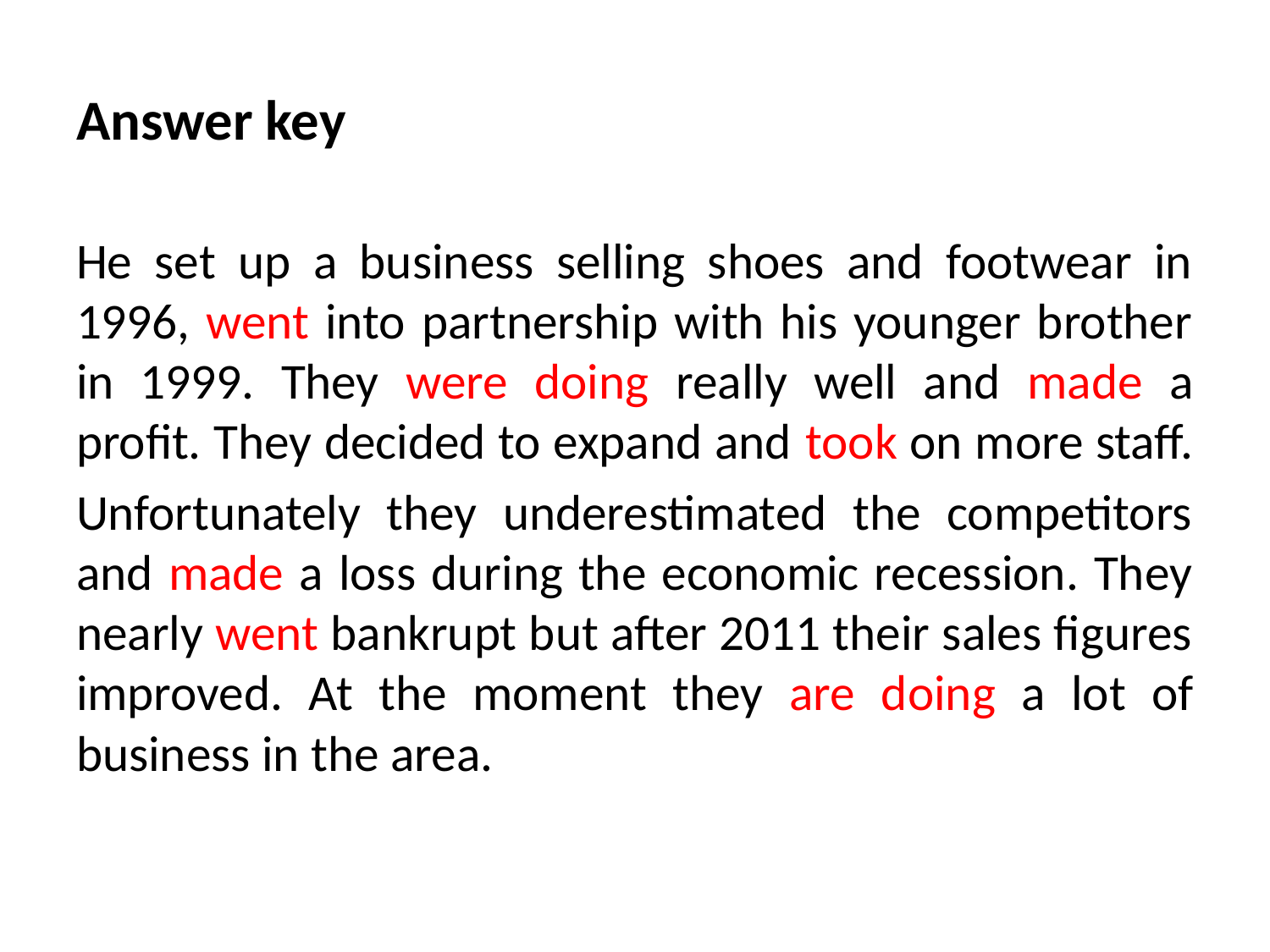

# Answer key
He set up a business selling shoes and footwear in 1996, went into partnership with his younger brother in 1999. They were doing really well and made a profit. They decided to expand and took on more staff.
Unfortunately they underestimated the competitors and made a loss during the economic recession. They nearly went bankrupt but after 2011 their sales figures improved. At the moment they are doing a lot of business in the area.